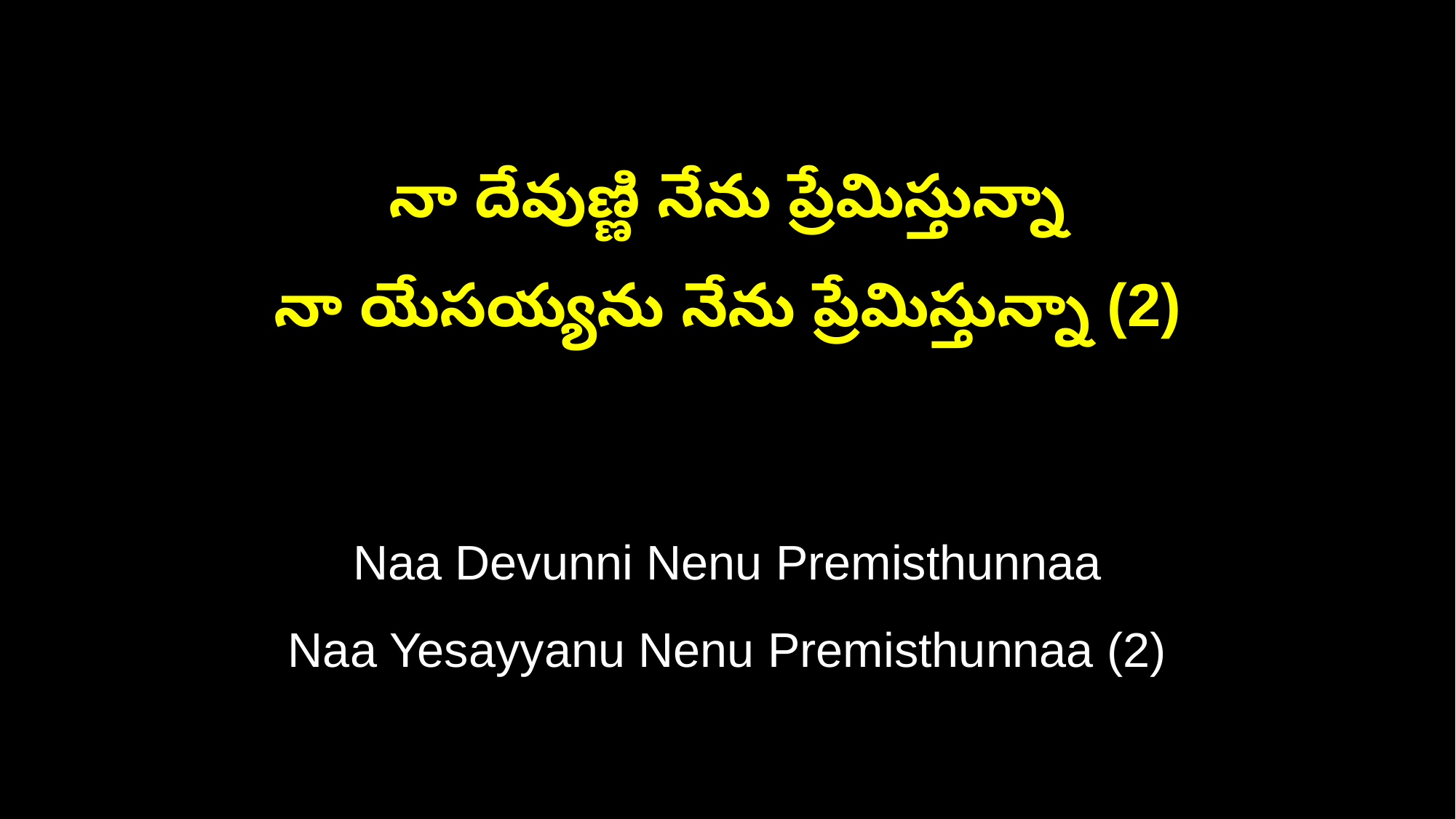

నా దేవుణ్ణి నేను ప్రేమిస్తున్నా
నా యేసయ్యను నేను ప్రేమిస్తున్నా (2)
Naa Devunni Nenu Premisthunnaa
Naa Yesayyanu Nenu Premisthunnaa (2)